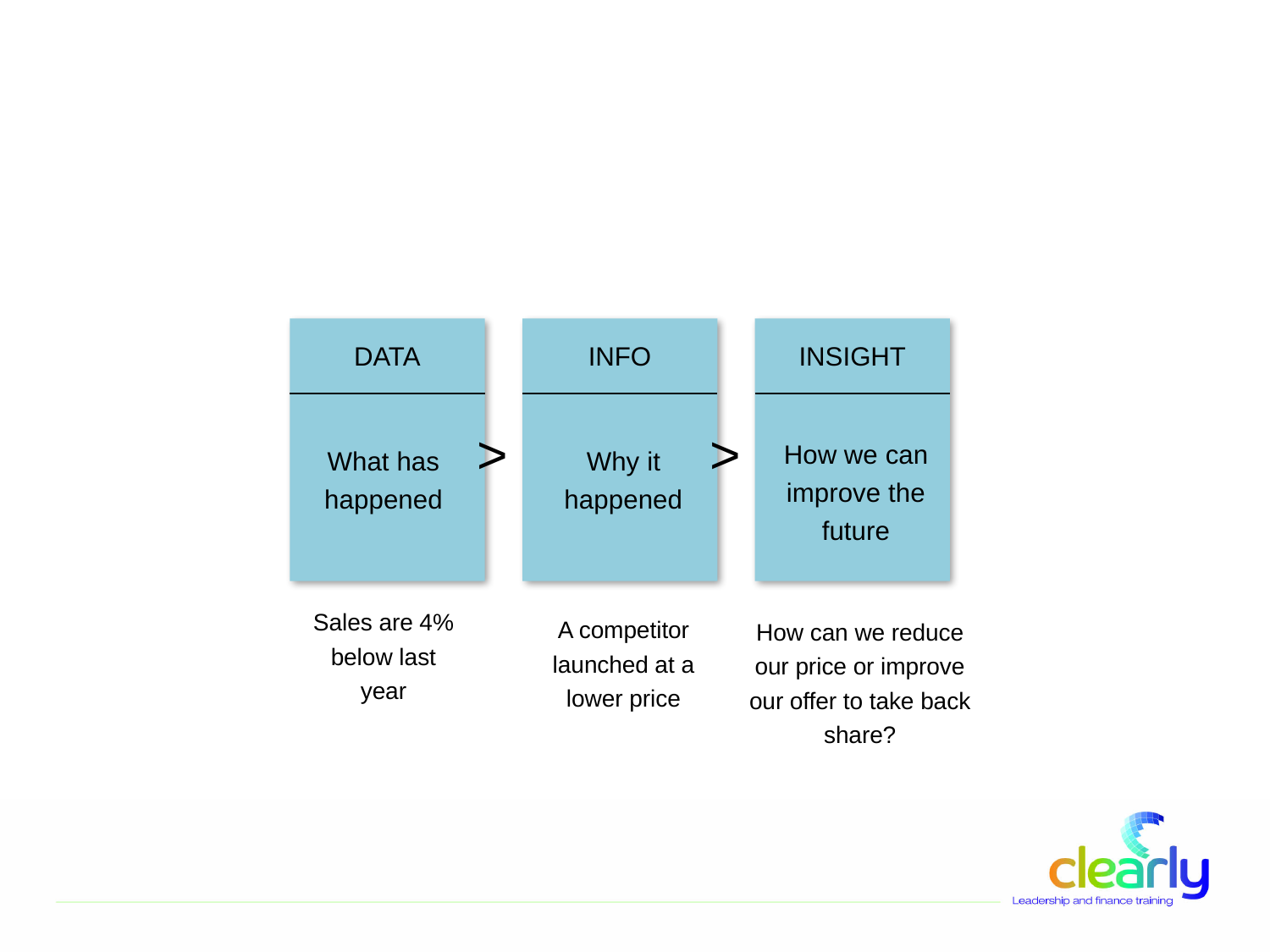

INFO
INSIGHT
DATA
>
>
How we can improve the future
What has happened
Why it happened
Sales are 4% below last year
A competitor launched at a lower price
How can we reduce our price or improve our offer to take back share?
© ICAEW 2017